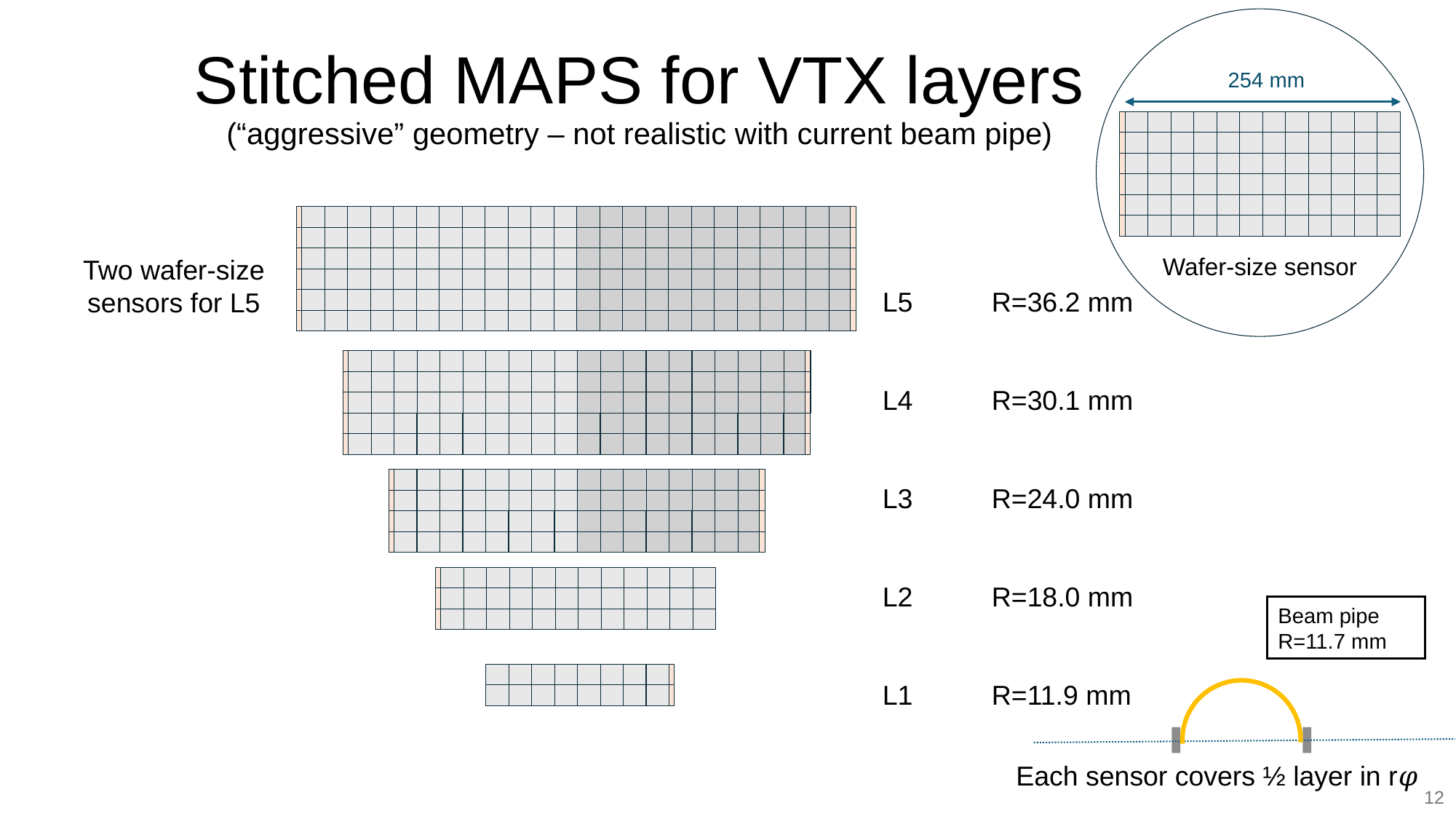

# Stitched MAPS for VTX layers (“aggressive” geometry – not realistic with current beam pipe)
254 mm

Wafer-size sensor
Two wafer-size sensors for L5
L5 	R=36.2 mm

L4	R=30.1 mm

L3	R=24.0 mm

L2	R=18.0 mm

L1	R=11.9 mm

Beam pipe
R=11.7 mm

Each sensor covers ½ layer in r𝜑
12